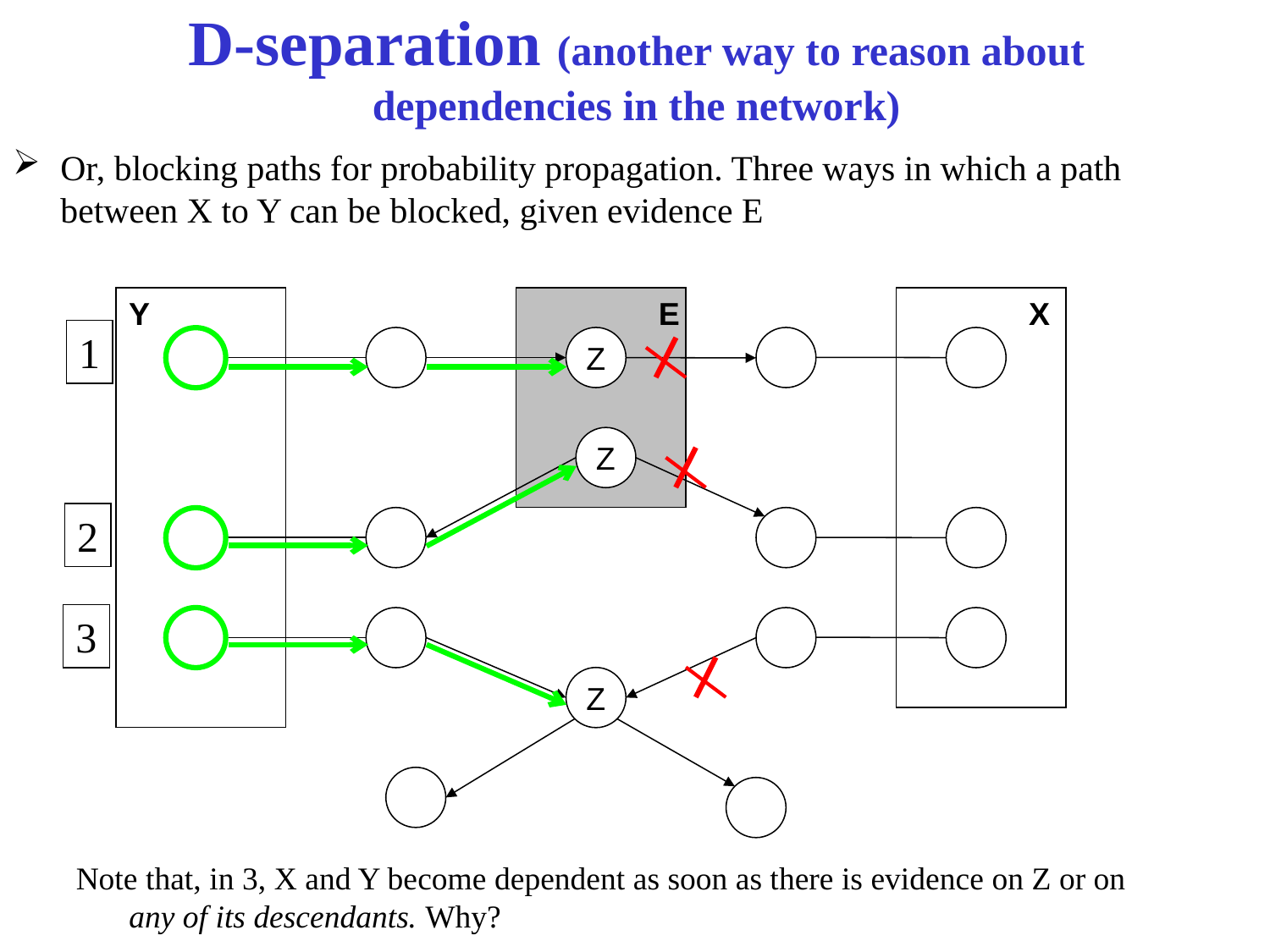

# D-separation (another way to reason about dependencies in the network)
Or, blocking paths for probability propagation. Three ways in which a path between X to Y can be blocked, given evidence E

Y

E

X
1

Z

Z

2

3

Z

Note that, in 3, X and Y become dependent as soon as there is evidence on Z or on any of its descendants. Why?